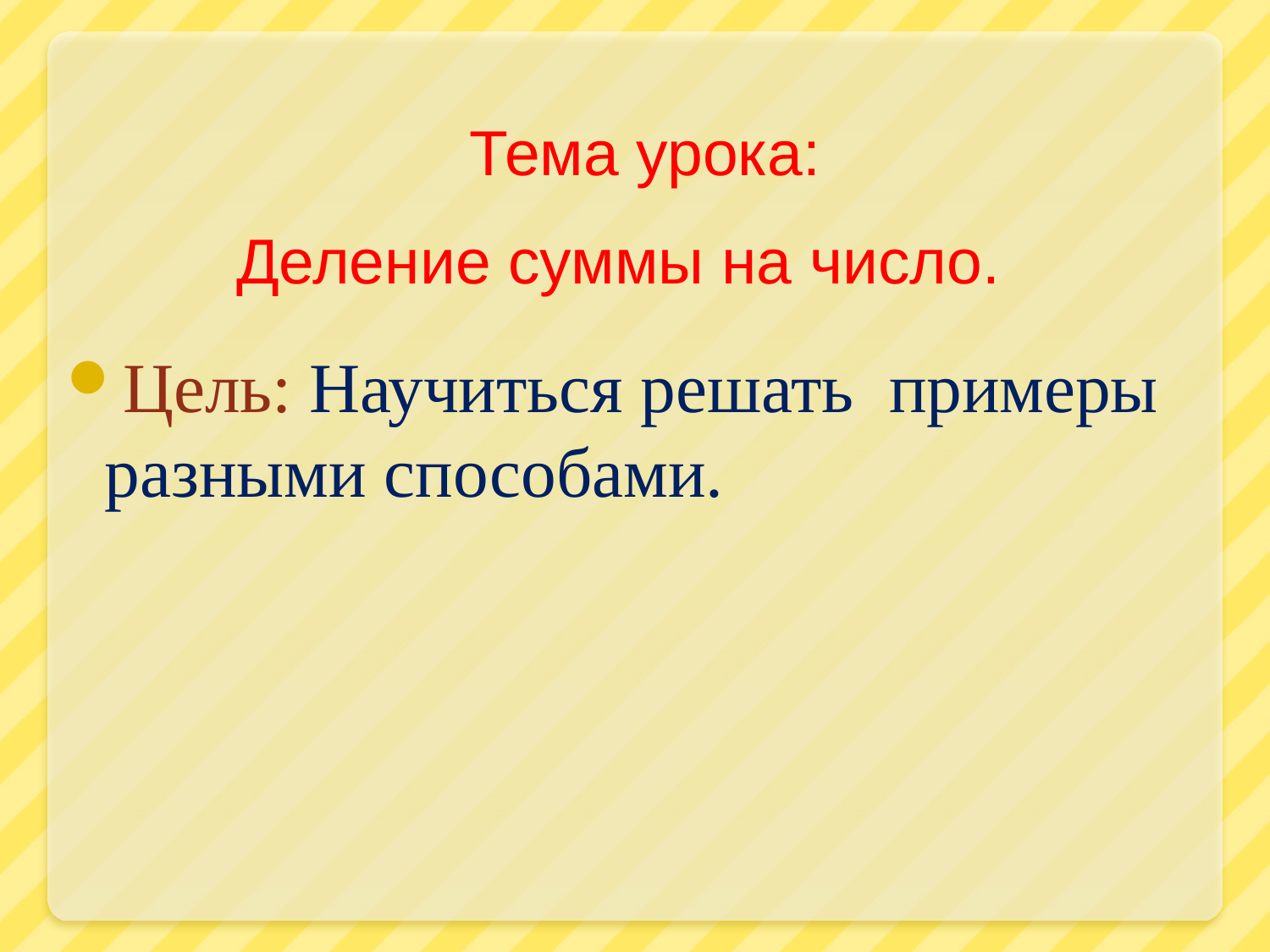

Тема урока:
 Деление суммы на число.
Цель: Научиться решать  примеры  разными способами.